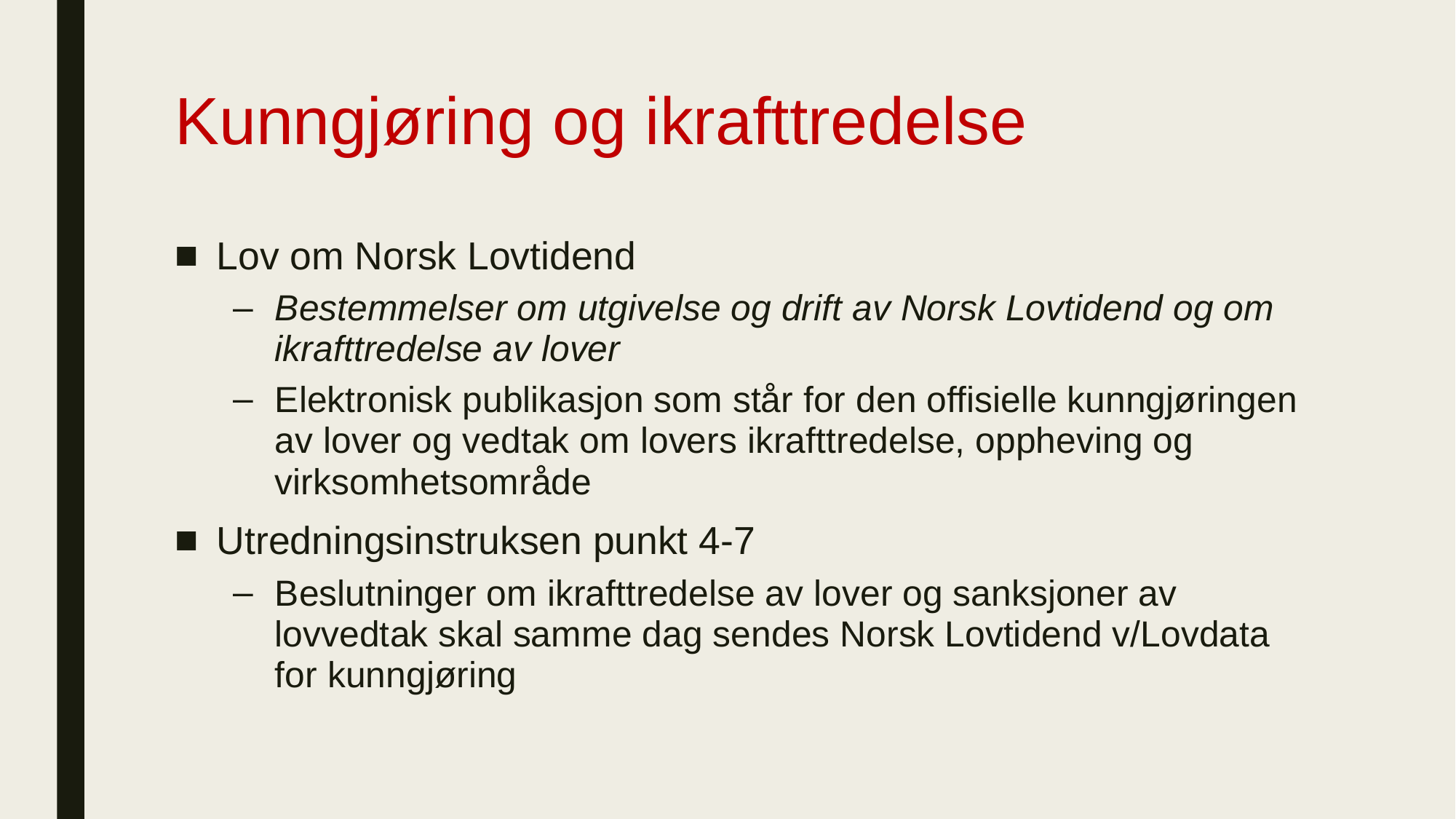

# Kunngjøring og ikrafttredelse
Lov om Norsk Lovtidend
Bestemmelser om utgivelse og drift av Norsk Lovtidend og om ikrafttredelse av lover
Elektronisk publikasjon som står for den offisielle kunngjøringen av lover og vedtak om lovers ikrafttredelse, oppheving og virksomhetsområde
Utredningsinstruksen punkt 4-7
Beslutninger om ikrafttredelse av lover og sanksjoner av lovvedtak skal samme dag sendes Norsk Lovtidend v/Lovdata for kunngjøring